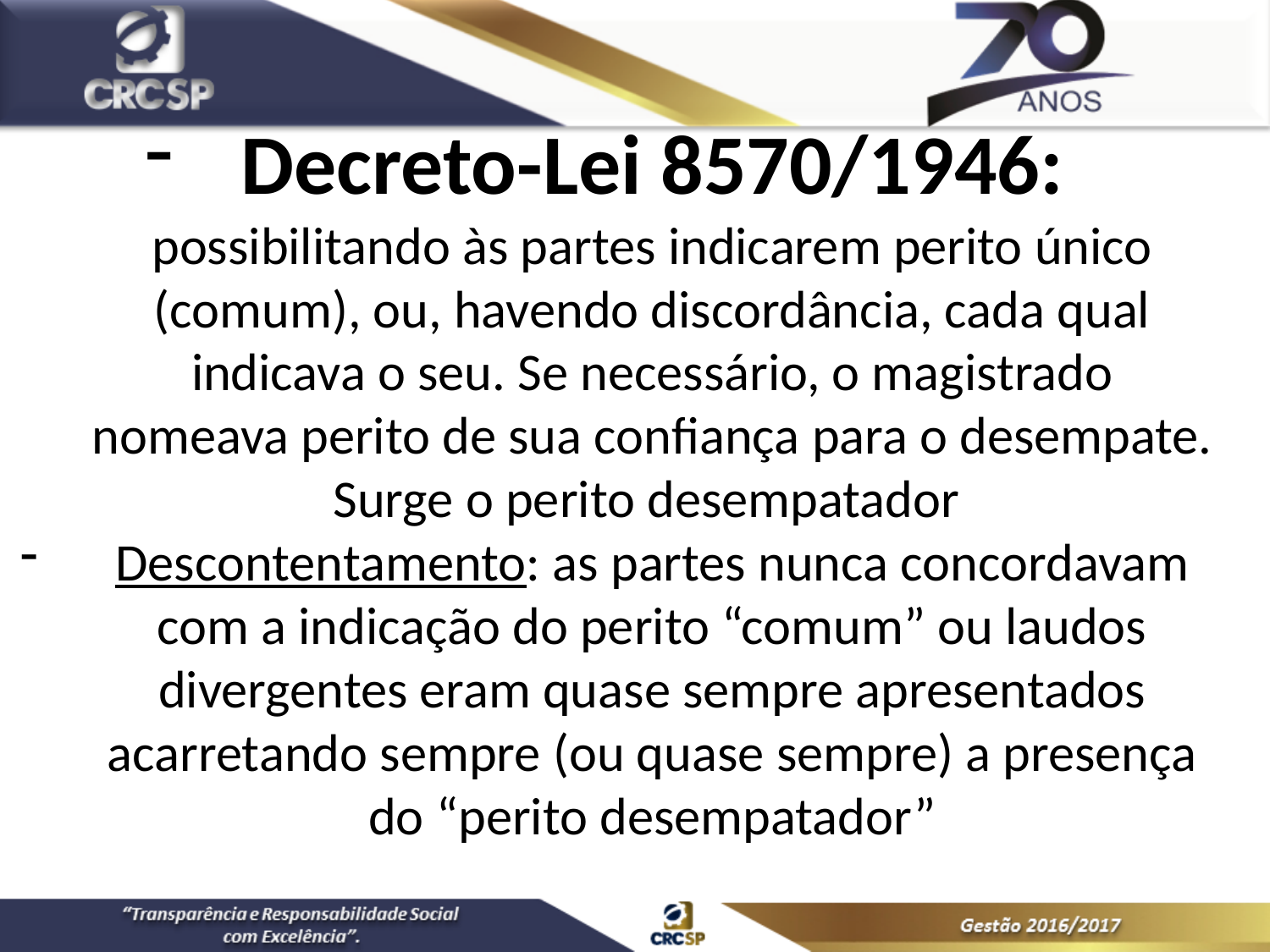

Decreto-Lei 8570/1946: possibilitando às partes indicarem perito único (comum), ou, havendo discordância, cada qual indicava o seu. Se necessário, o magistrado nomeava perito de sua confiança para o desempate. Surge o perito desempatador
Descontentamento: as partes nunca concordavam com a indicação do perito “comum” ou laudos divergentes eram quase sempre apresentados acarretando sempre (ou quase sempre) a presença do “perito desempatador”